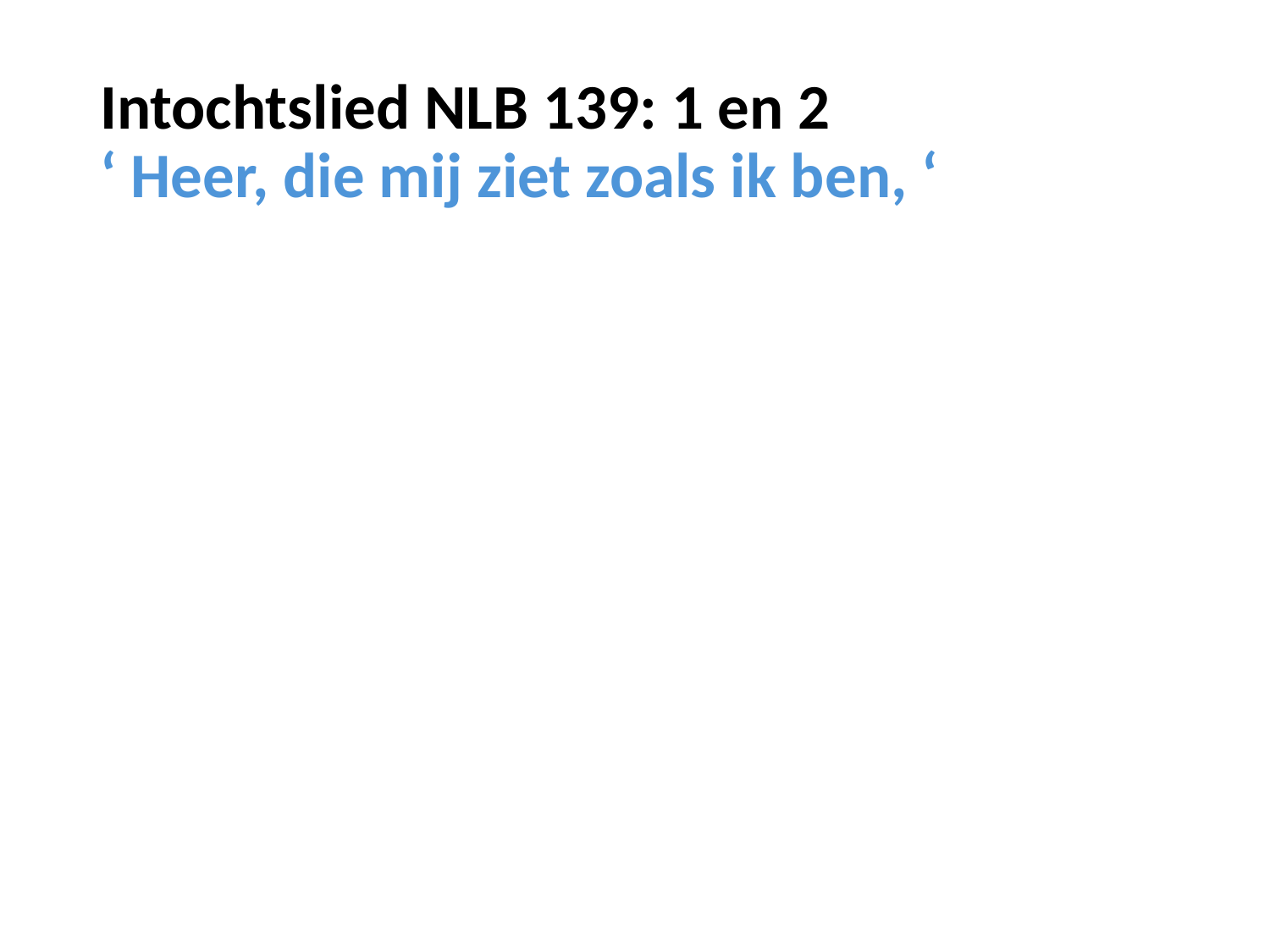

# Intochtslied NLB 139: 1 en 2 ‘ Heer, die mij ziet zoals ik ben, ‘